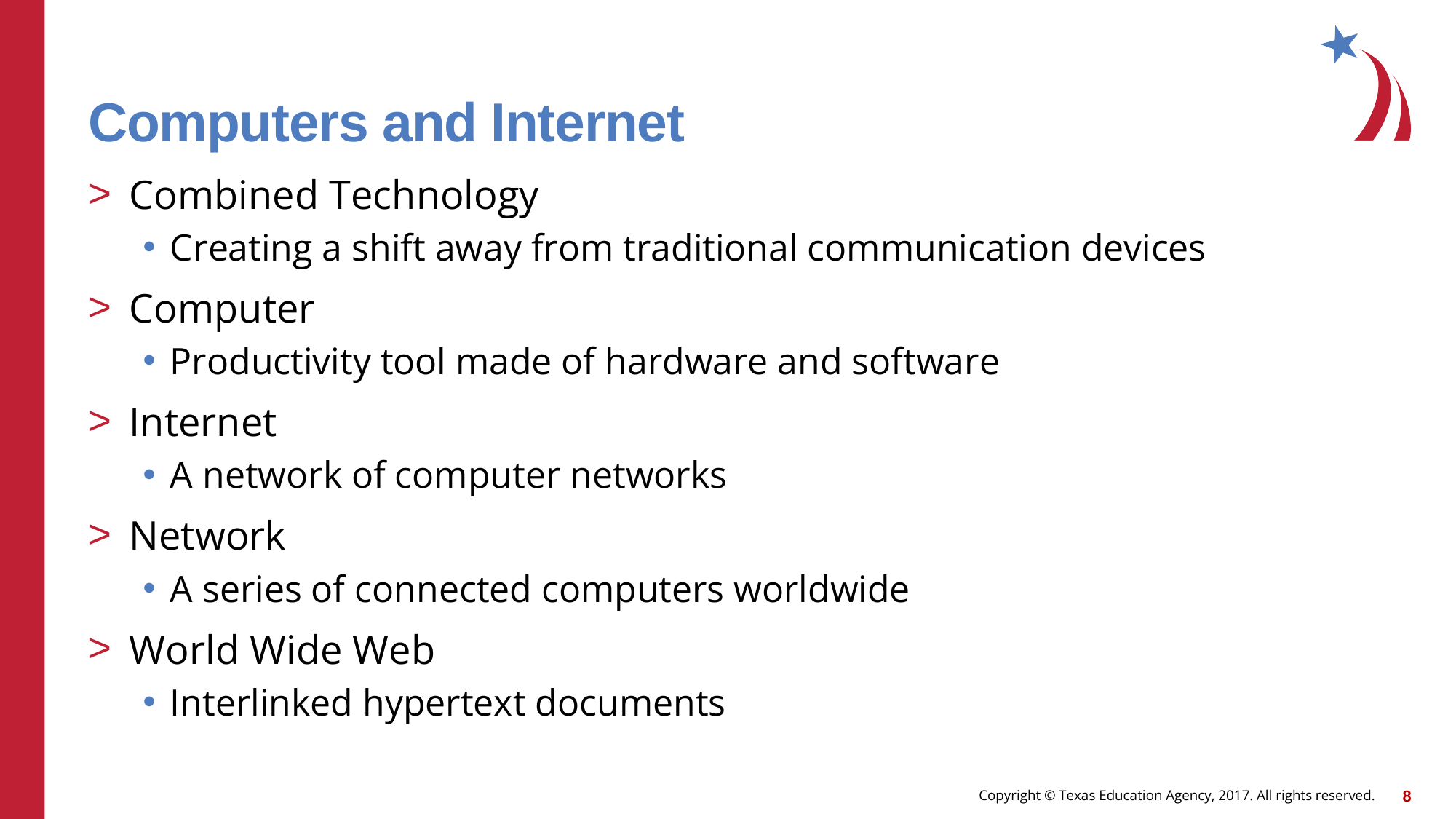

# Computers and Internet
Combined Technology
Creating a shift away from traditional communication devices
Computer
Productivity tool made of hardware and software
Internet
A network of computer networks
Network
A series of connected computers worldwide
World Wide Web
Interlinked hypertext documents